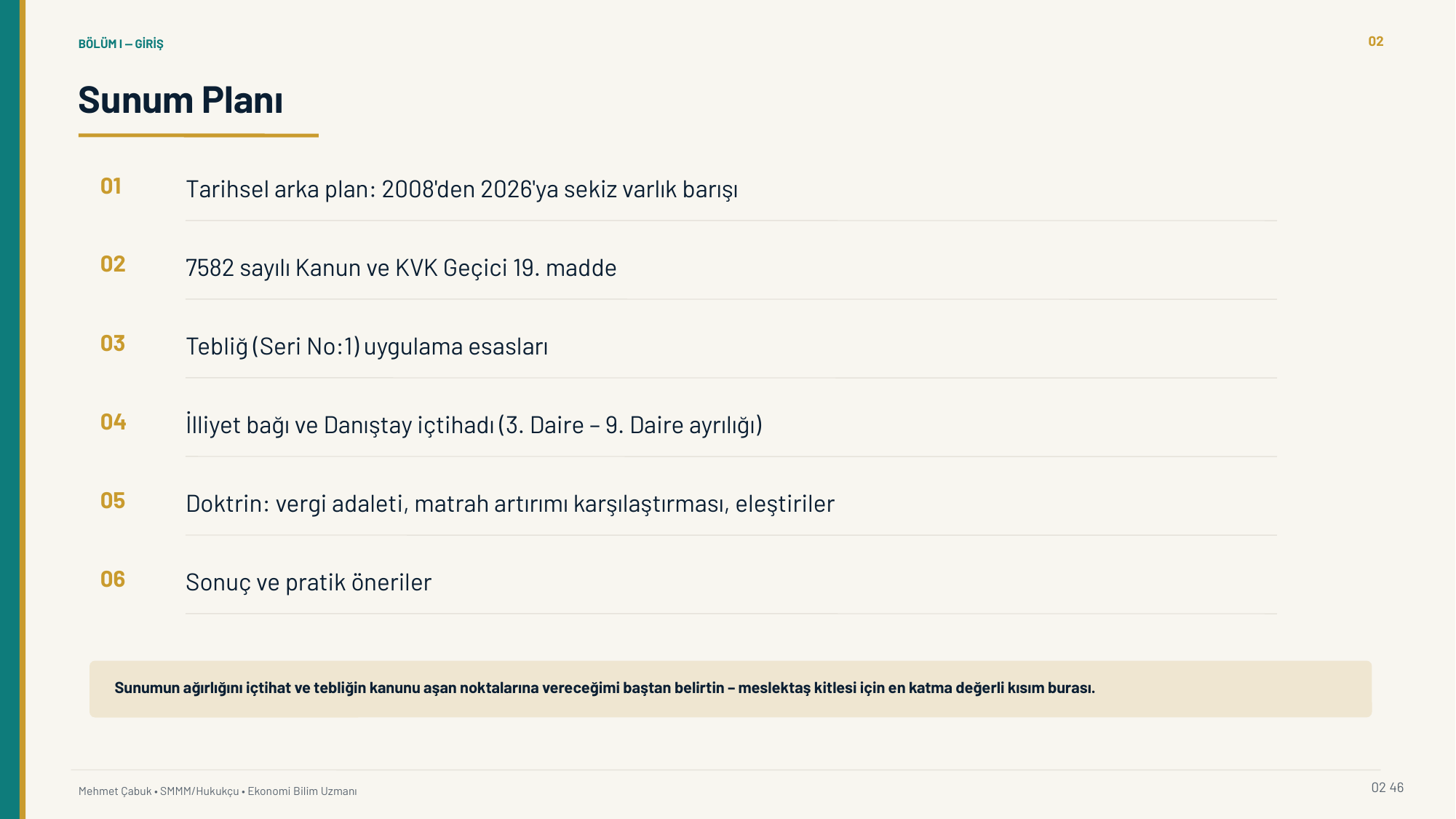

02
BÖLÜM I — GİRİŞ
Sunum Planı

Tarihsel arka plan: 2008'den 2026'ya sekiz varlık barışı
01

7582 sayılı Kanun ve KVK Geçici 19. madde
02

Tebliğ (Seri No:1) uygulama esasları
03

İlliyet bağı ve Danıştay içtihadı (3. Daire – 9. Daire ayrılığı)
04

Doktrin: vergi adaleti, matrah artırımı karşılaştırması, eleştiriler
05

Sonuç ve pratik öneriler
06

Sunumun ağırlığını içtihat ve tebliğin kanunu aşan noktalarına vereceğimi baştan belirtin – meslektaş kitlesi için en katma değerli kısım burası.

02
46
Mehmet Çabuk • SMMM/Hukukçu • Ekonomi Bilim Uzmanı